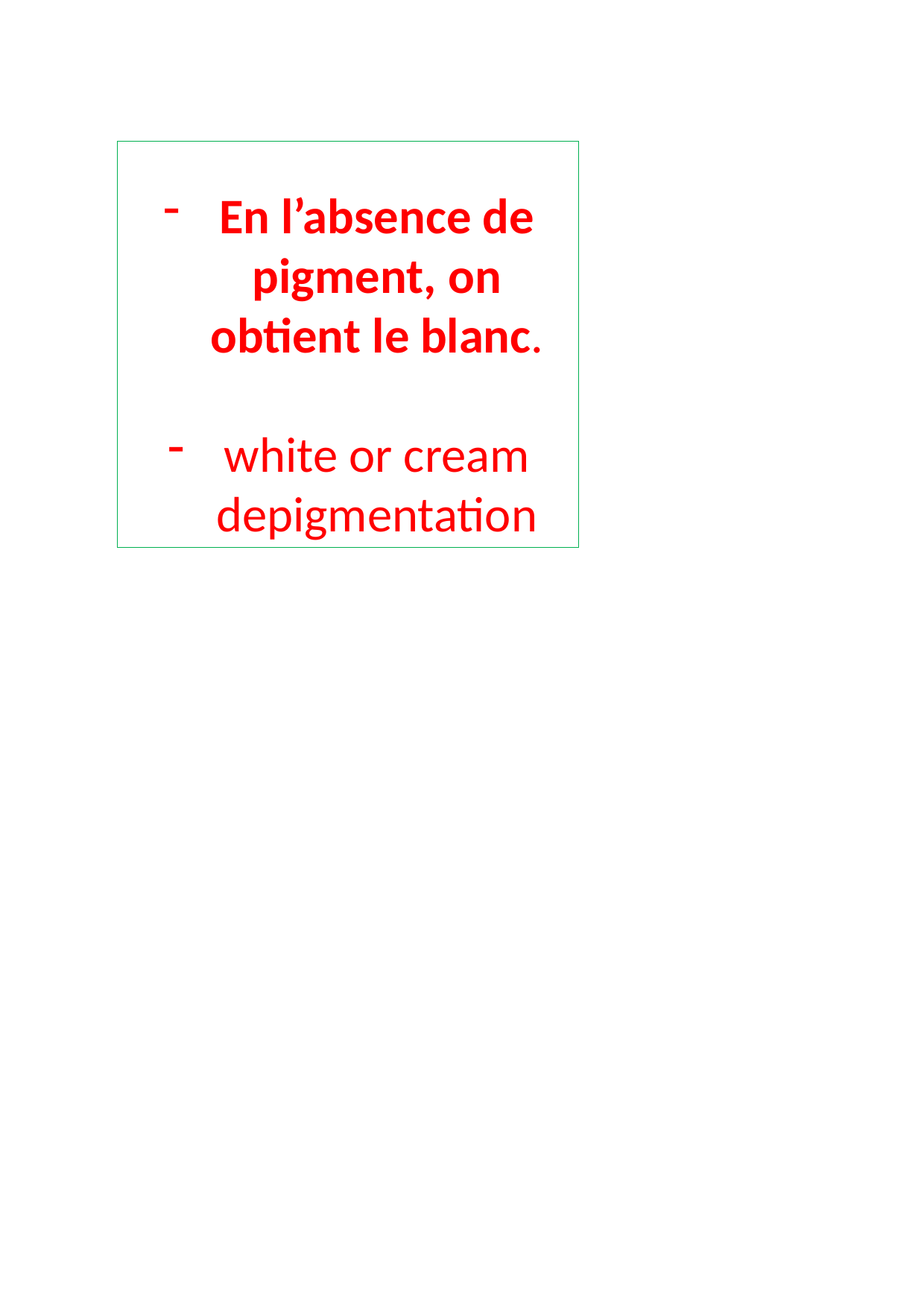

En l’absence de pigment, on obtient le blanc.

white or cream depigmentation